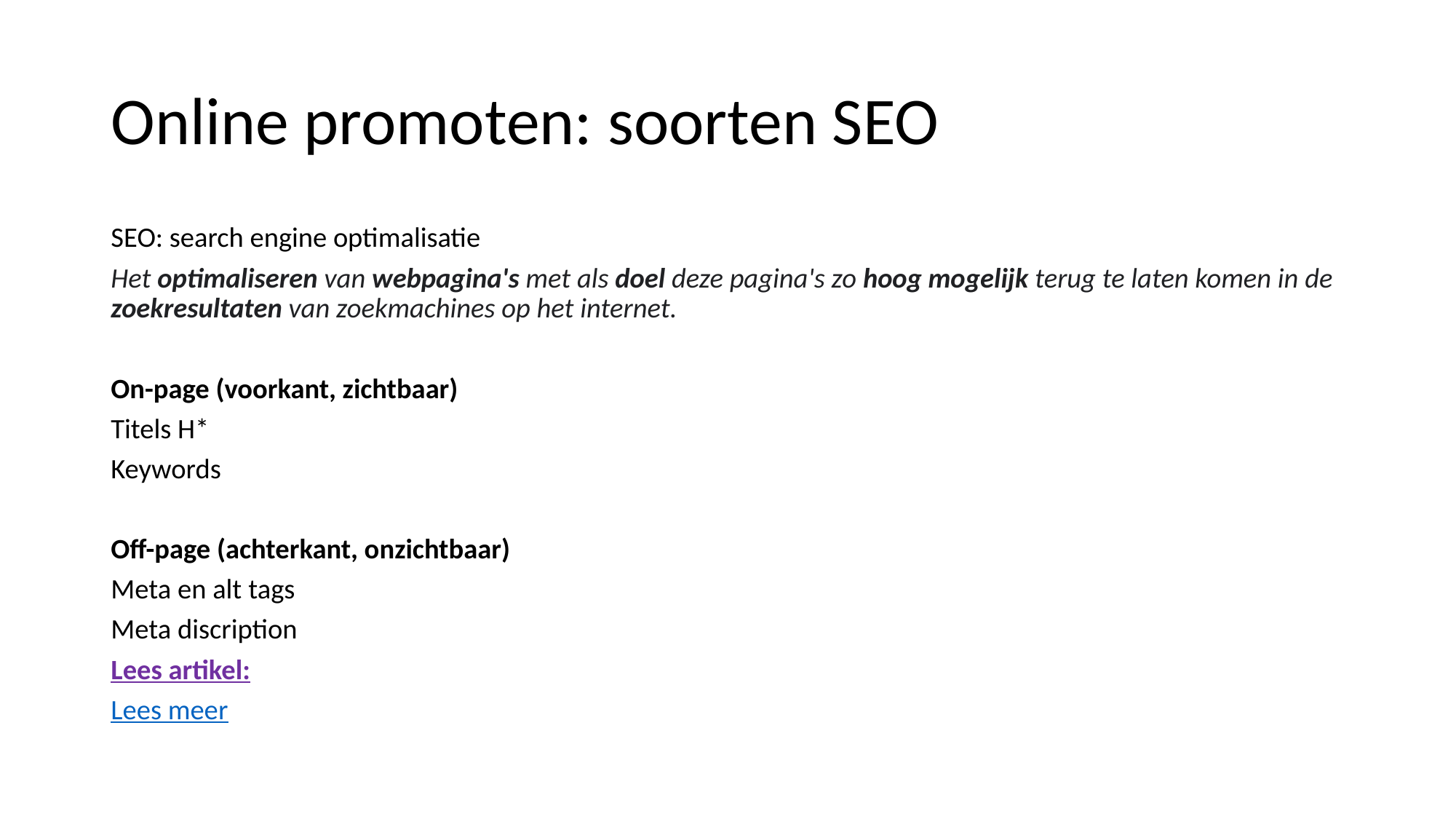

# Online promoten: soorten SEO
SEO: search engine optimalisatie
Het optimaliseren van webpagina's met als doel deze pagina's zo hoog mogelijk terug te laten komen in de zoekresultaten van zoekmachines op het internet.

On-page (voorkant, zichtbaar)
Titels H*
Keywords

Off-page (achterkant, onzichtbaar)
Meta en alt tags
Meta discription
Lees artikel:
Lees meer